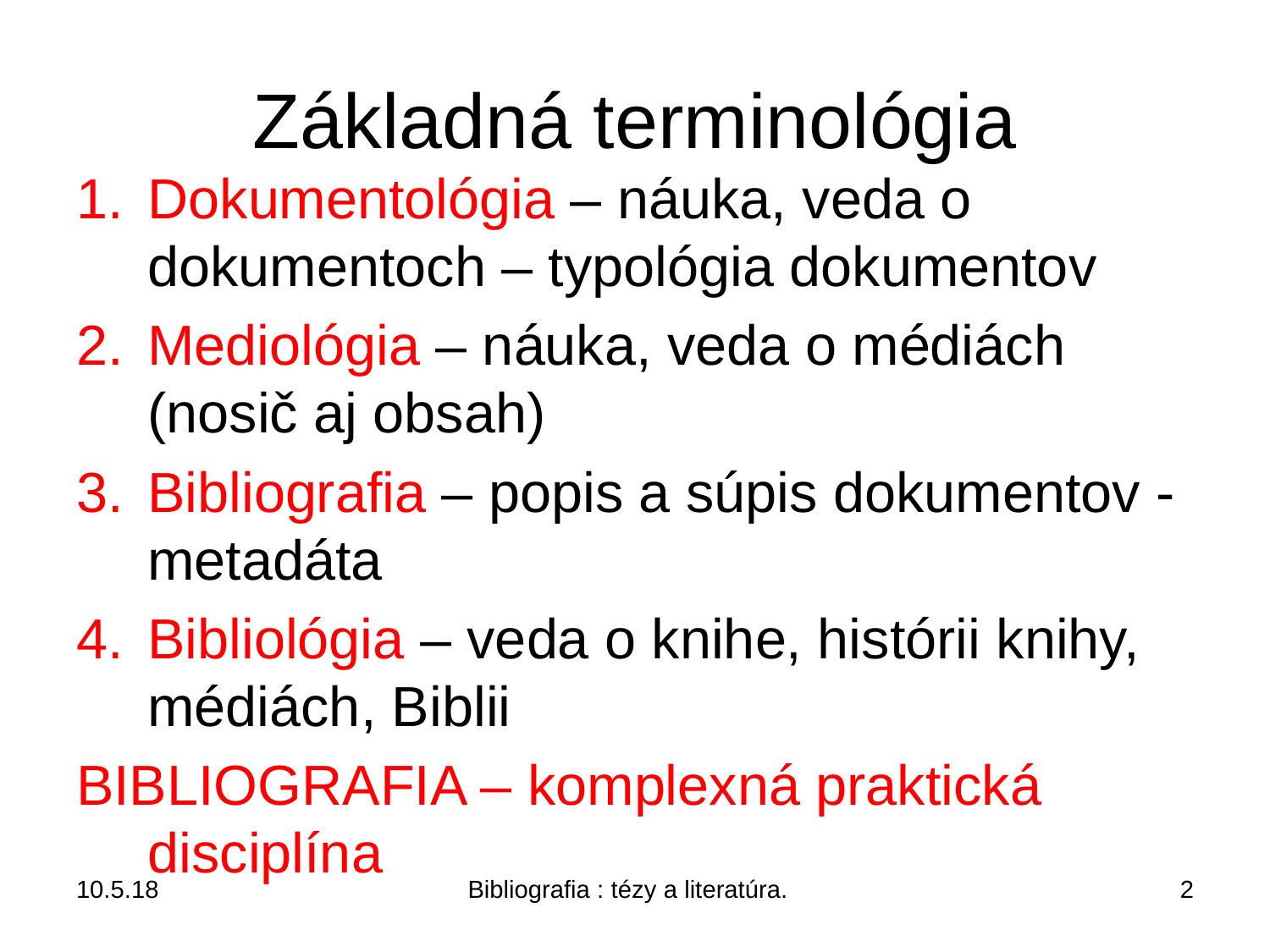

# Základná terminológia
Dokumentológia – náuka, veda o dokumentoch – typológia dokumentov
Mediológia – náuka, veda o médiách (nosič aj obsah)
Bibliografia – popis a súpis dokumentov - metadáta
Bibliológia – veda o knihe, histórii knihy, médiách, Biblii
BIBLIOGRAFIA – komplexná praktická disciplína
10.5.18
Bibliografia : tézy a literatúra.
2